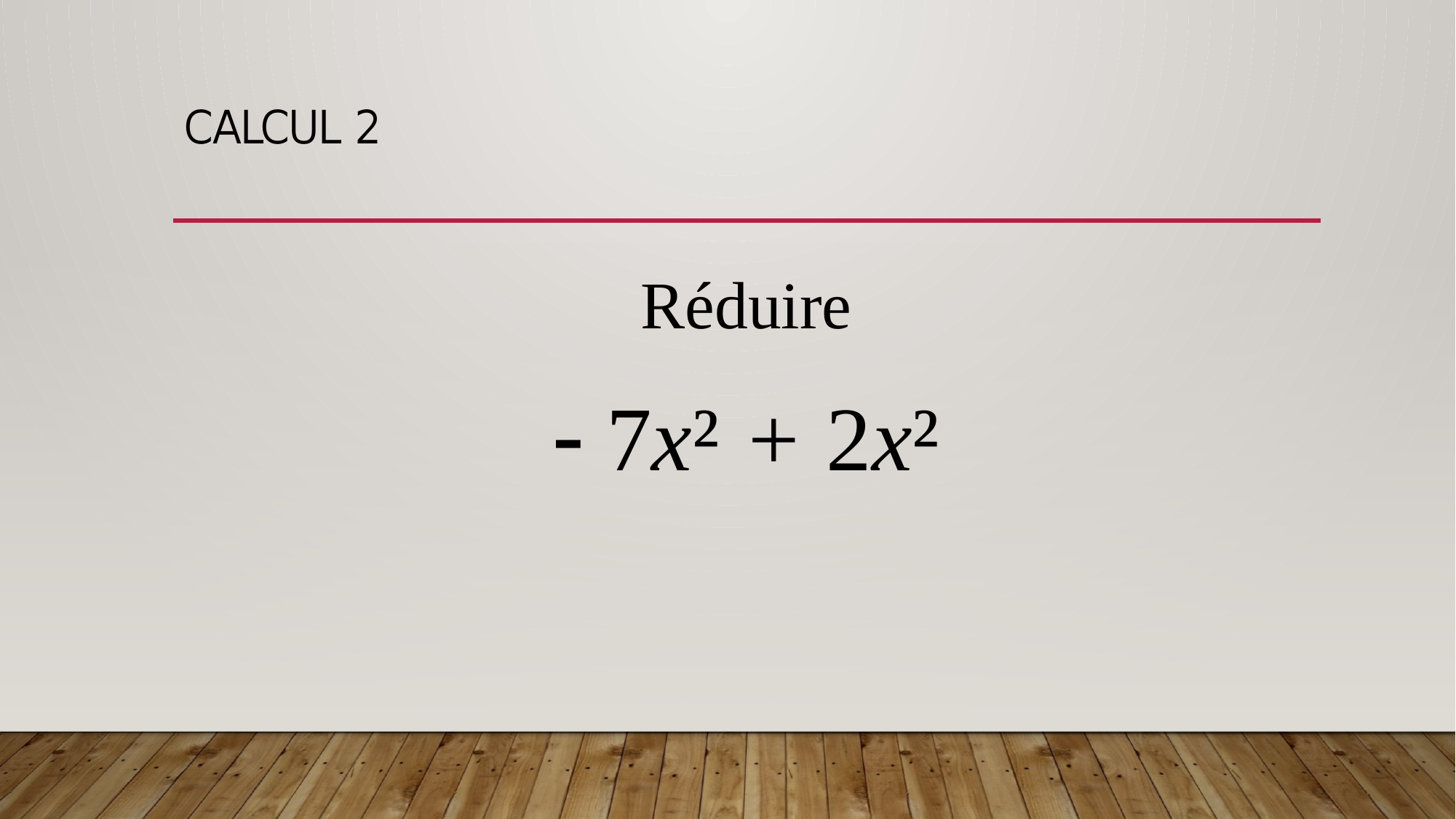

# CALCUL 2
Réduire
− 7x² + 2x²